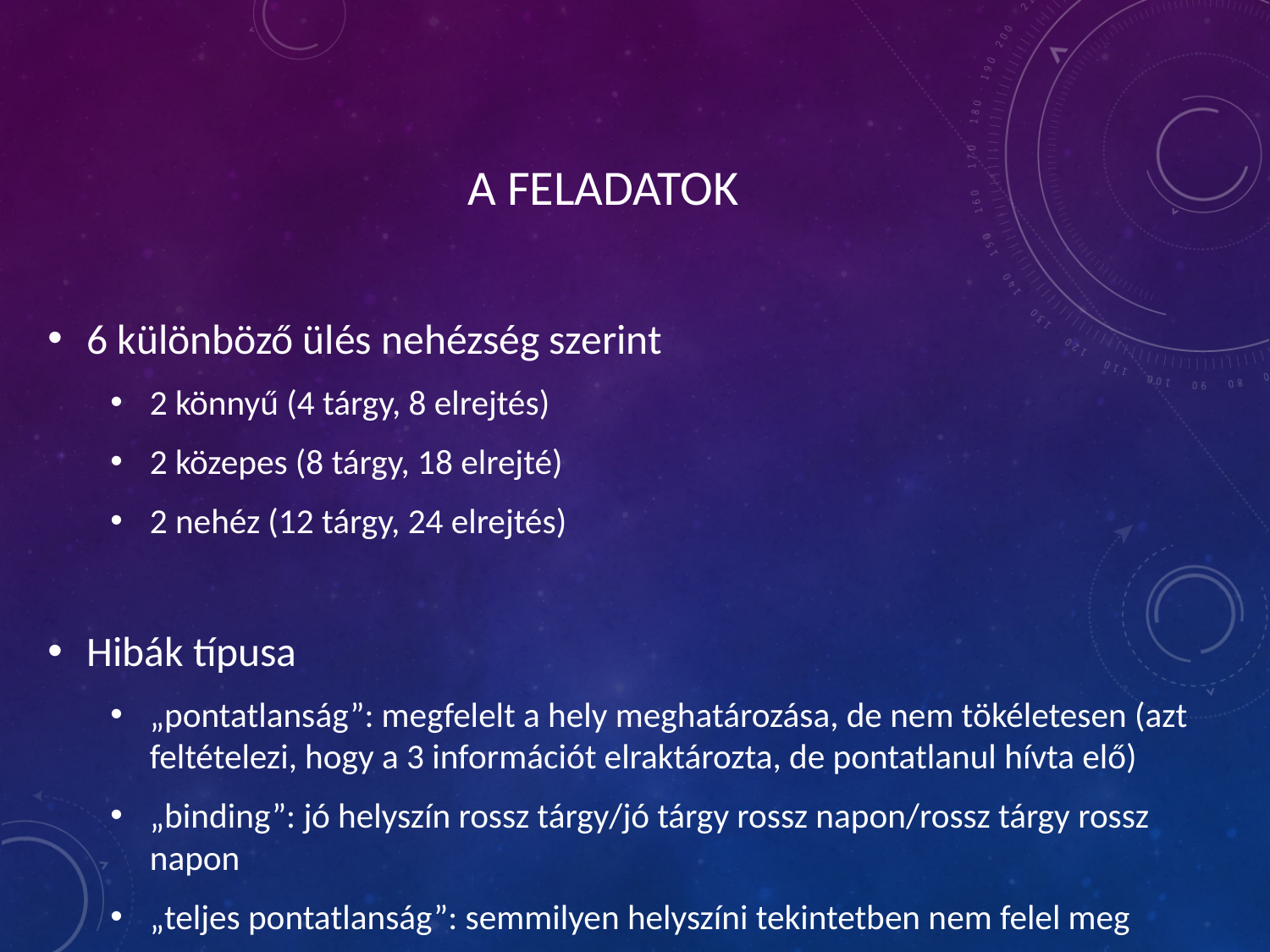

# A feladatok
6 különböző ülés nehézség szerint
2 könnyű (4 tárgy, 8 elrejtés)
2 közepes (8 tárgy, 18 elrejté)
2 nehéz (12 tárgy, 24 elrejtés)

Hibák típusa
„pontatlanság”: megfelelt a hely meghatározása, de nem tökéletesen (azt feltételezi, hogy a 3 információt elraktározta, de pontatlanul hívta elő)
„binding”: jó helyszín rossz tárgy/jó tárgy rossz napon/rossz tárgy rossz napon
„teljes pontatlanság”: semmilyen helyszíni tekintetben nem felel meg